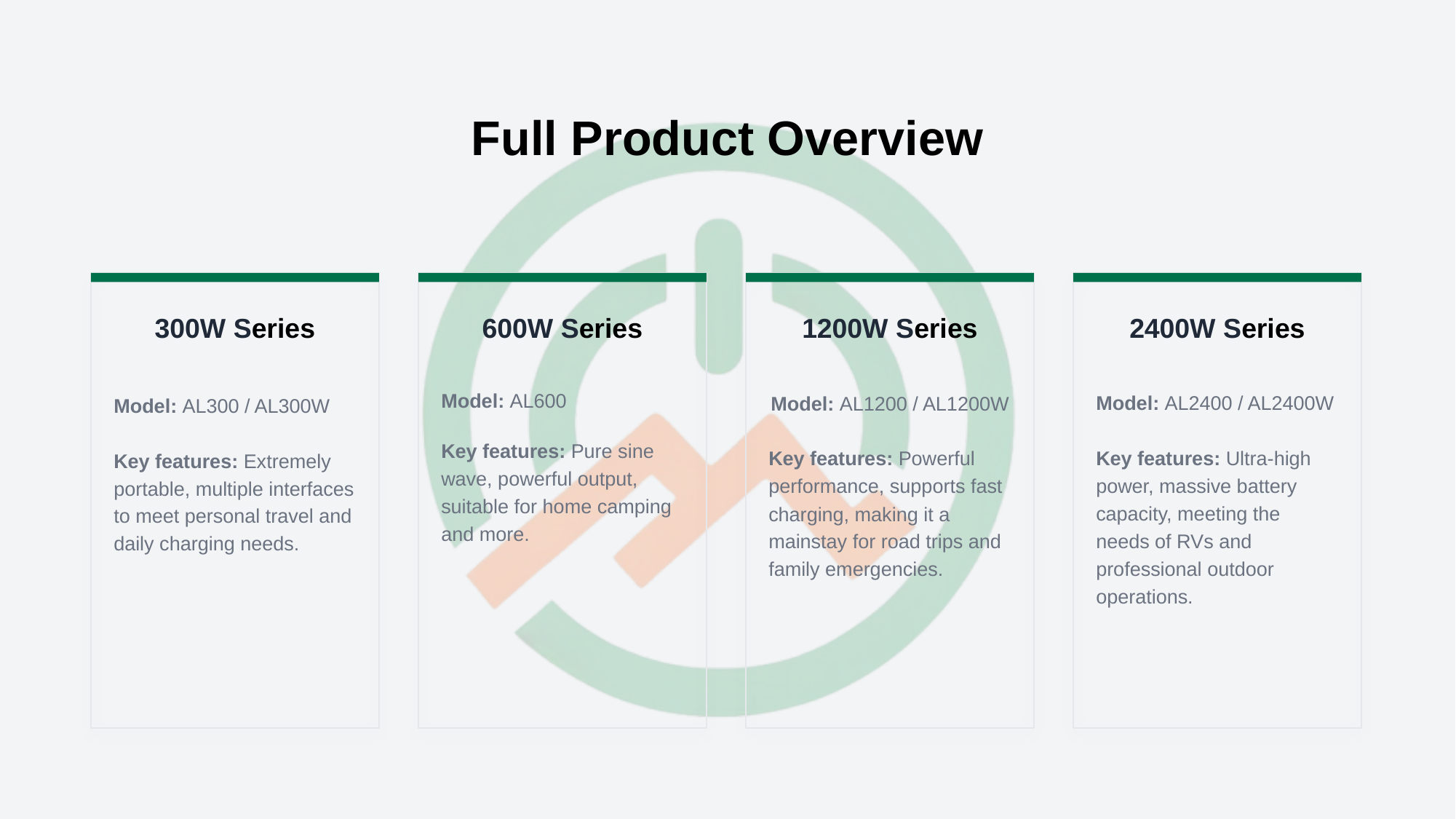

Full Product Overview

300W Series

Model: AL300 / AL300W

Key features: Extremely portable, multiple interfaces to meet personal travel and daily charging needs.
600W Series

Model: AL600
Key features: Pure sine wave, powerful output, suitable for home camping and more.
1200W Series

Model: AL1200 / AL1200W
Key features: Powerful performance, supports fast charging, making it a mainstay for road trips and family emergencies.
2400W Series

Model: AL2400 / AL2400W

Key features: Ultra-high power, massive battery capacity, meeting the needs of RVs and professional outdoor operations.